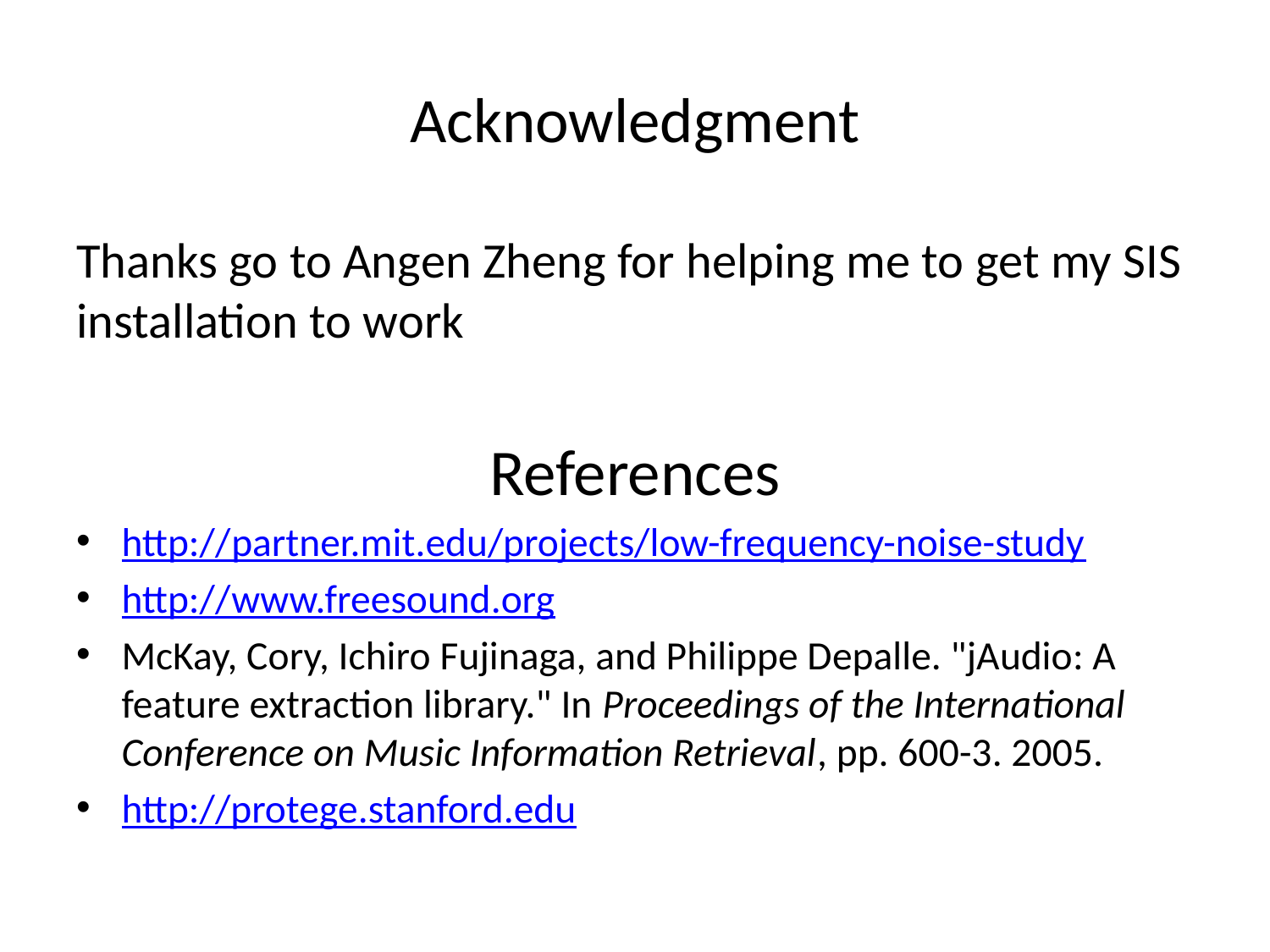

# Acknowledgment
Thanks go to Angen Zheng for helping me to get my SIS installation to work

References
http://partner.mit.edu/projects/low-frequency-noise-study
http://www.freesound.org
McKay, Cory, Ichiro Fujinaga, and Philippe Depalle. "jAudio: A feature extraction library." In Proceedings of the International Conference on Music Information Retrieval, pp. 600-3. 2005.
http://protege.stanford.edu